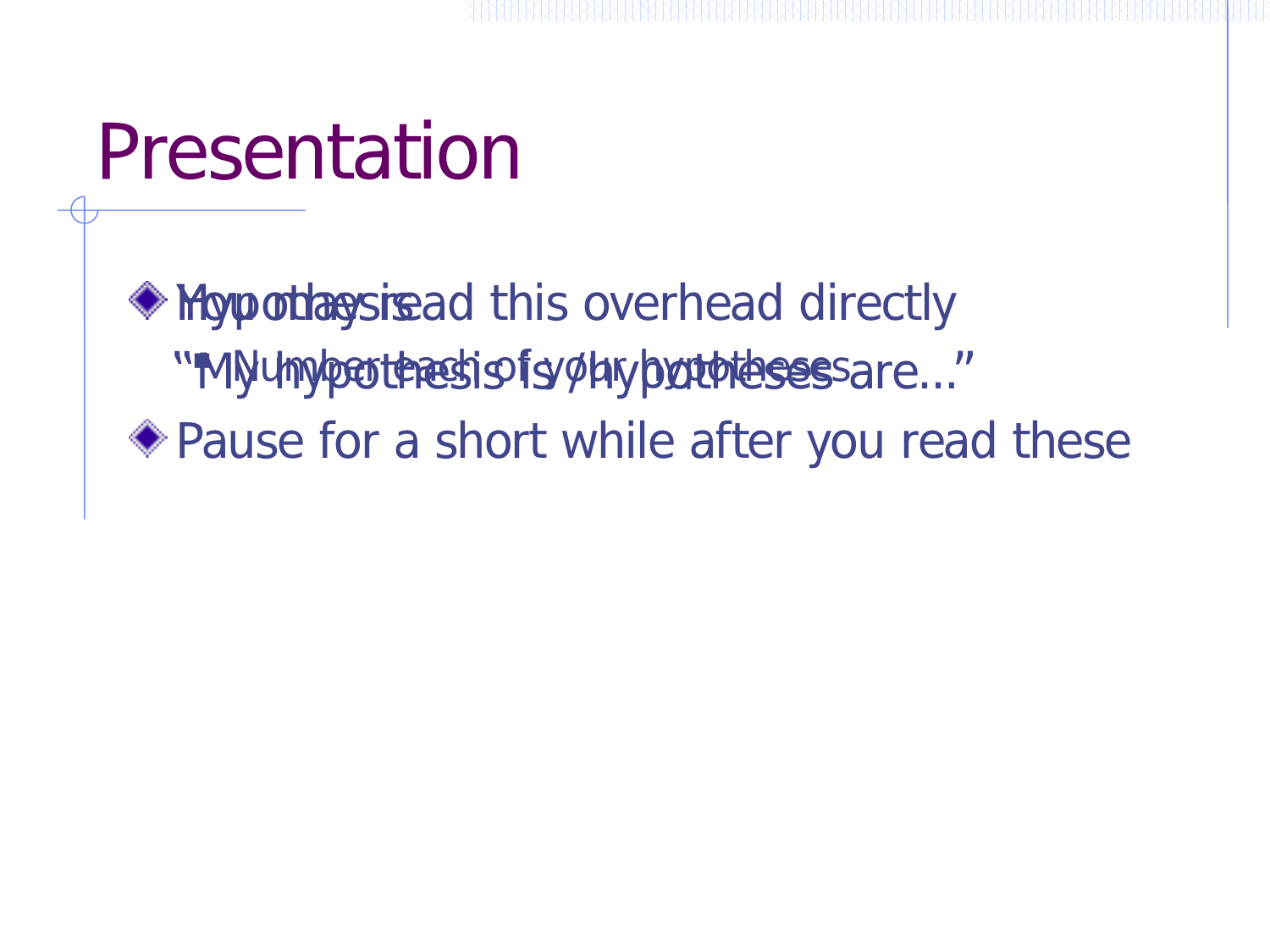

# Presentation
Hypothesis
Number each of your hypotheses

You may read this overhead directly
	“My hypothesis is /hypotheses are…”
Pause for a short while after you read these